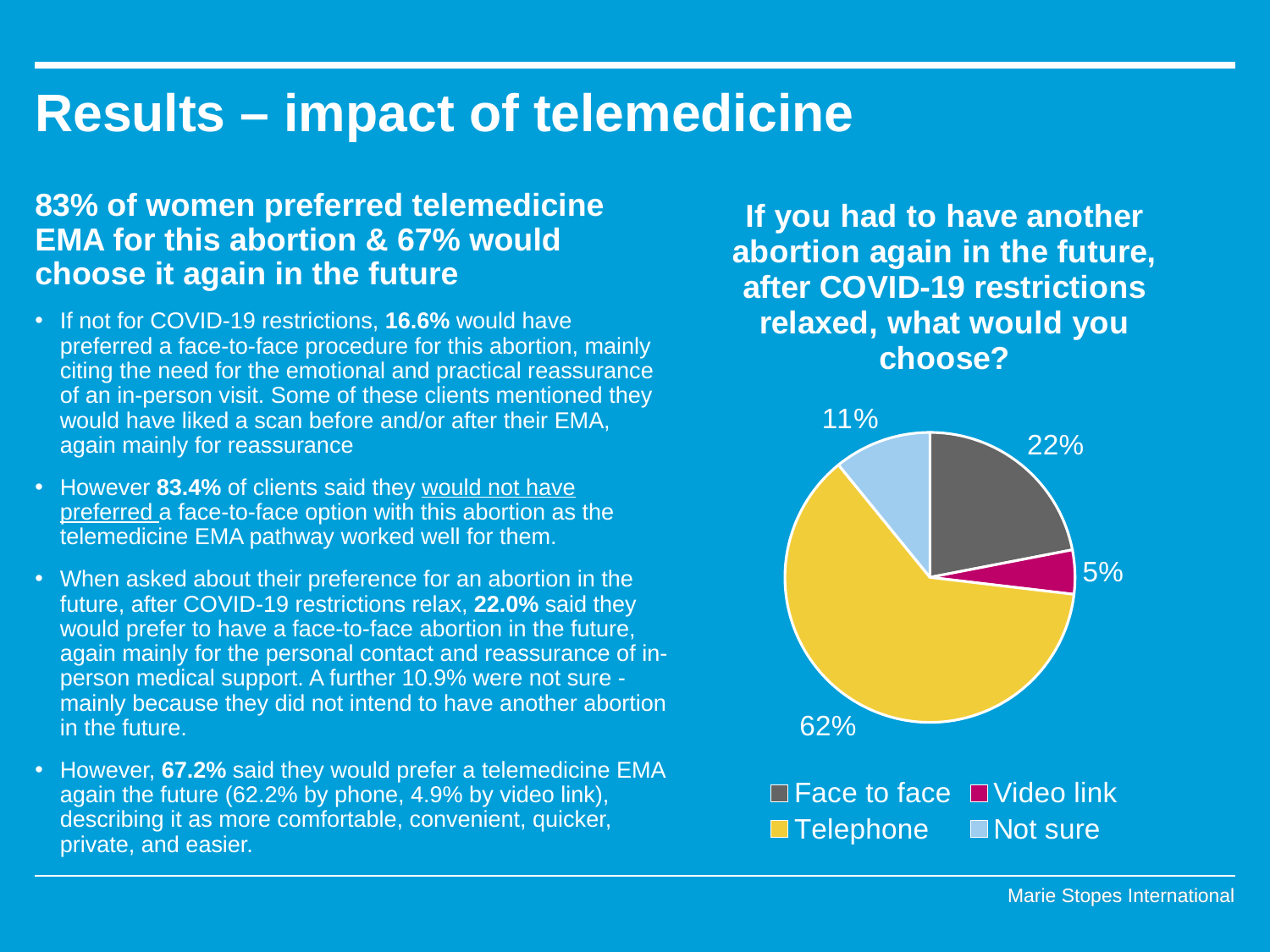

# Results – impact of telemedicine

### Chart: If you had to have another abortion again in the future, after COVID-19 restrictions relaxed, what would you choose?

| Category | Pie chart example |
|---|---|
| Face to face | 21.96 |
| Video link | 4.91 |
| Telephone | 62.27 |
| Not sure | 10.86 |
83% of women preferred telemedicine EMA for this abortion & 67% would choose it again in the future
If not for COVID-19 restrictions, 16.6% would have preferred a face-to-face procedure for this abortion, mainly citing the need for the emotional and practical reassurance of an in-person visit. Some of these clients mentioned they would have liked a scan before and/or after their EMA, again mainly for reassurance
However 83.4% of clients said they would not have preferred a face-to-face option with this abortion as the telemedicine EMA pathway worked well for them.
When asked about their preference for an abortion in the future, after COVID-19 restrictions relax, 22.0% said they would prefer to have a face-to-face abortion in the future, again mainly for the personal contact and reassurance of in-person medical support. A further 10.9% were not sure - mainly because they did not intend to have another abortion in the future.
However, 67.2% said they would prefer a telemedicine EMA again the future (62.2% by phone, 4.9% by video link), describing it as more comfortable, convenient, quicker, private, and easier.